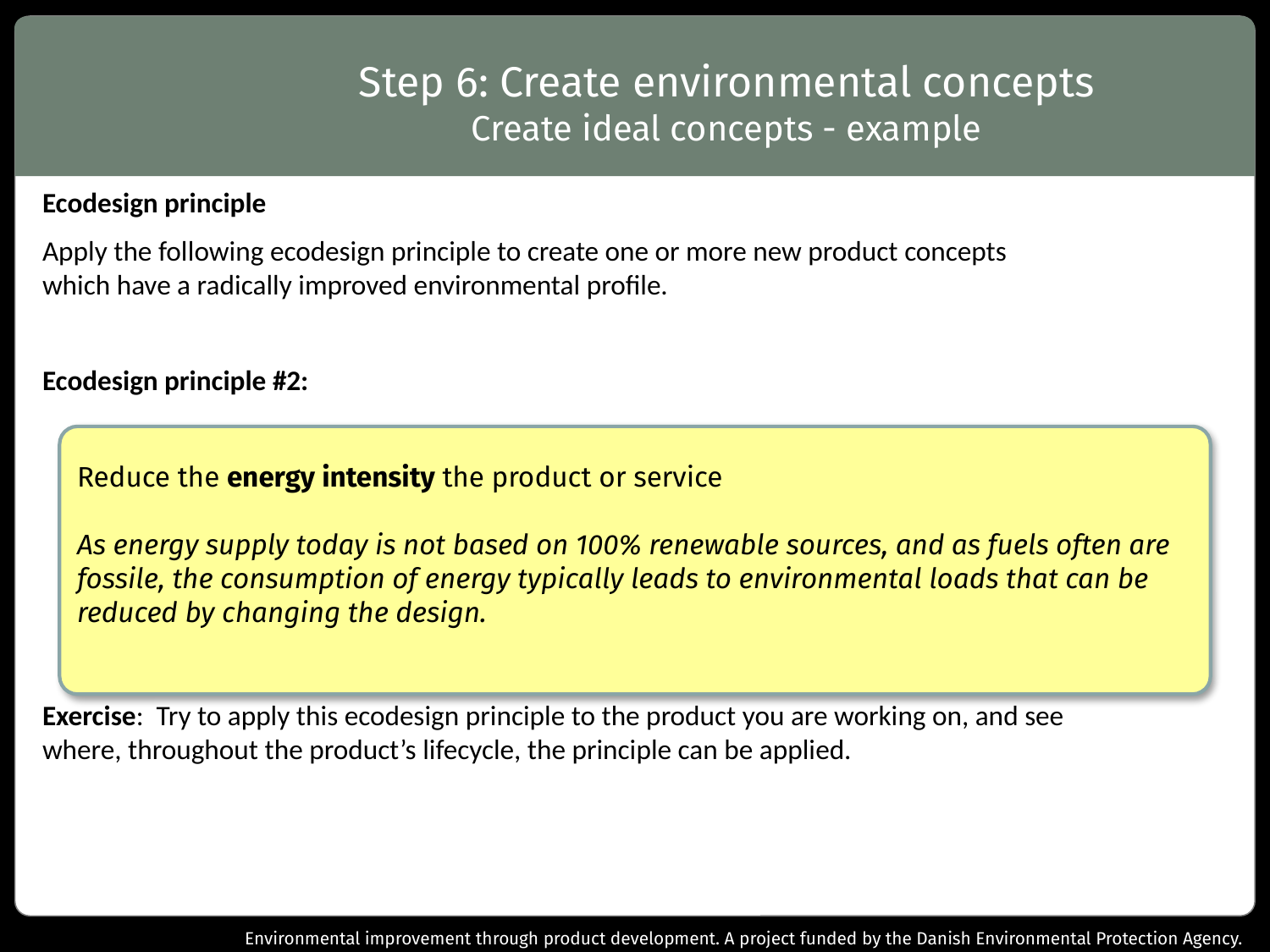

Step 6: Create environmental concepts
Create ideal concepts - example
Ecodesign principle
Apply the following ecodesign principle to create one or more new product concepts which have a radically improved environmental profile.

Ecodesign principle #2:

Exercise:  Try to apply this ecodesign principle to the product you are working on, and see where, throughout the product’s lifecycle, the principle can be applied.
Reduce the energy intensity the product or service
As energy supply today is not based on 100% renewable sources, and as fuels often are fossile, the consumption of energy typically leads to environmental loads that can be reduced by changing the design.